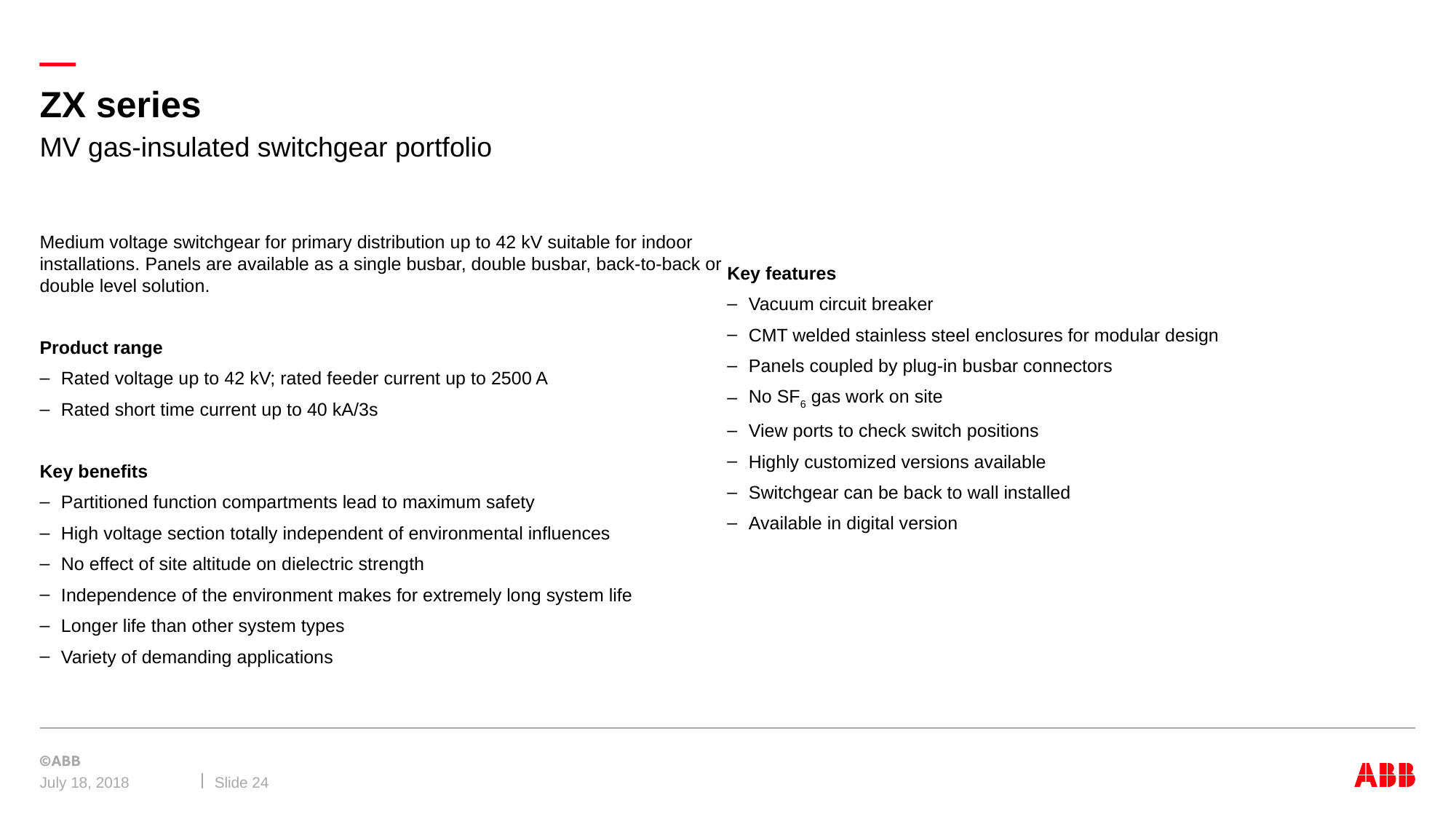

# ZX series
MV gas-insulated switchgear portfolio

Medium voltage switchgear for primary distribution up to 42 kV suitable for indoor installations. Panels are available as a single busbar, double busbar, back-to-back or double level solution.

Product range
Rated voltage up to 42 kV; rated feeder current up to 2500 A
Rated short time current up to 40 kA/3s

Key benefits
Partitioned function compartments lead to maximum safety
High voltage section totally independent of environmental influences
No effect of site altitude on dielectric strength
Independence of the environment makes for extremely long system life
Longer life than other system types
Variety of demanding applications

Key features
Vacuum circuit breaker
CMT welded stainless steel enclosures for modular design
Panels coupled by plug-in busbar connectors
No SF6 gas work on site
View ports to check switch positions
Highly customized versions available
Switchgear can be back to wall installed
Available in digital version

Slide 24
July 18, 2018